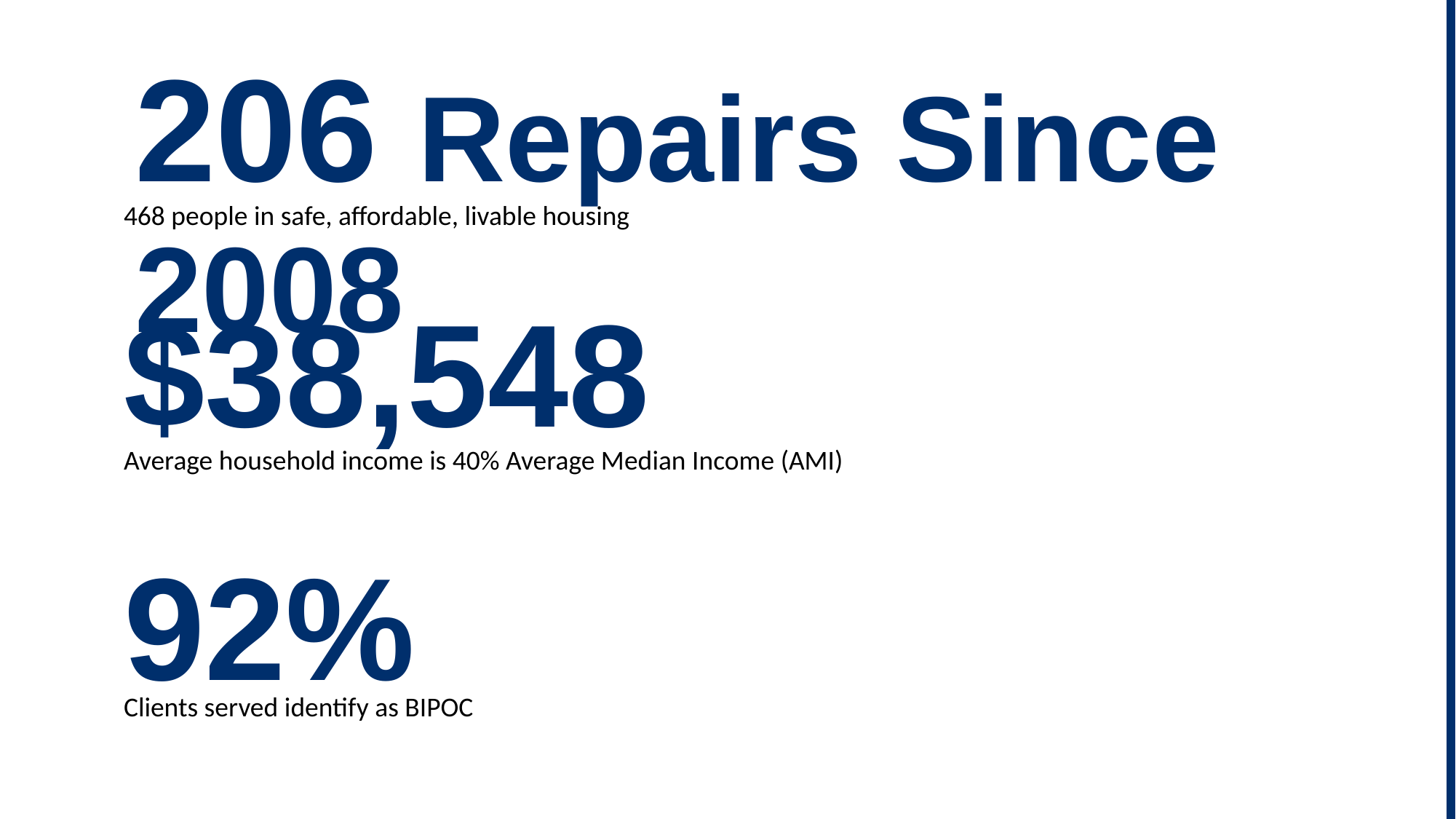

206 Repairs Since 2008
468 people in safe, affordable, livable housing
$38,548
Average household income is 40% Average Median Income (AMI)
92%
Clients served identify as BIPOC